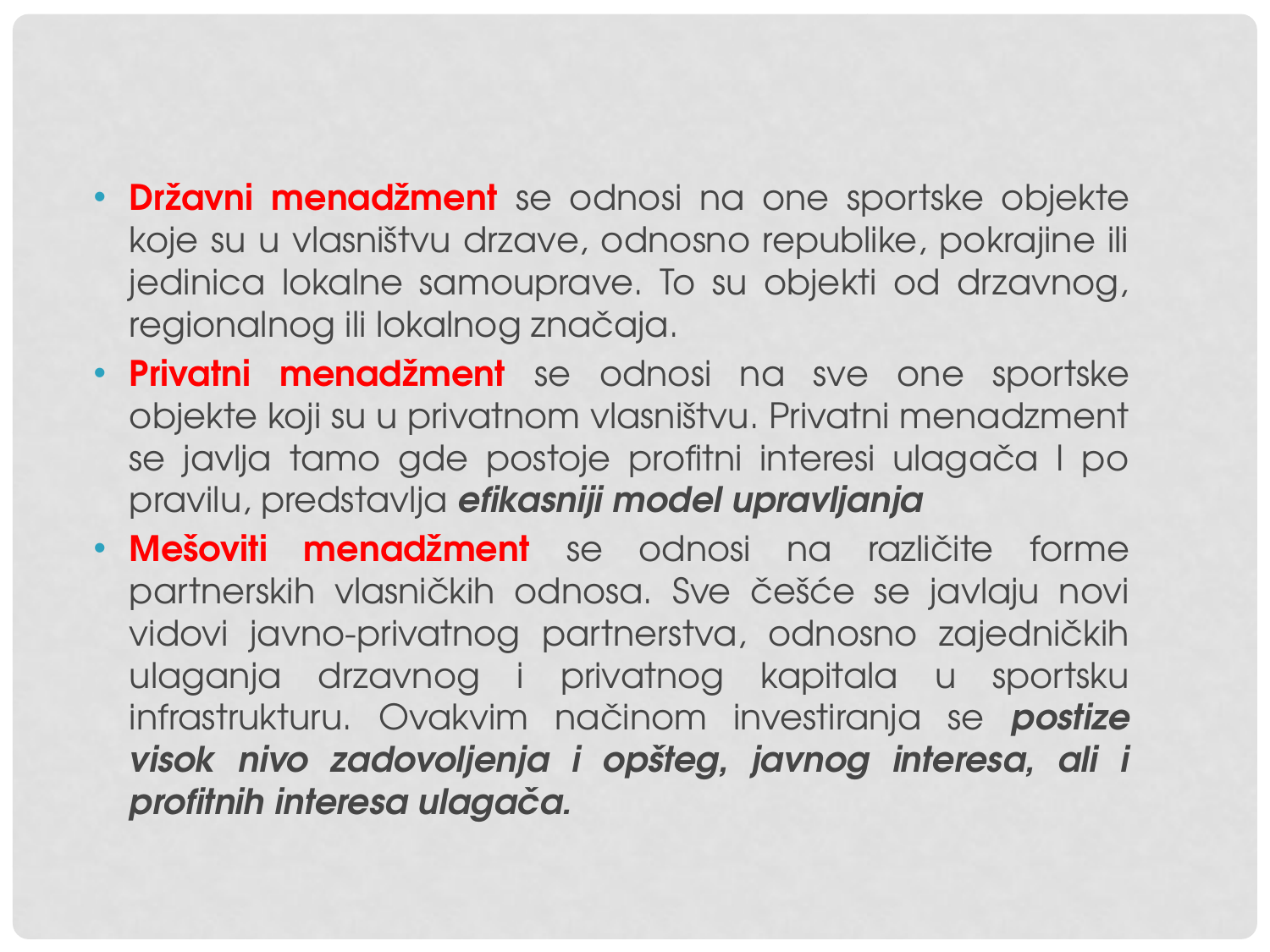

Državni menadžment se odnosi na one sportske objekte koje su u vlasništvu drzave, odnosno republike, pokrajine ili jedinica lokalne samouprave. To su objekti od drzavnog, regionalnog ili lokalnog značaja.
Privatni menadžment se odnosi na sve one sportske objekte koji su u privatnom vlasništvu. Privatni menadzment se javlja tamo gde postoje profitni interesi ulagača I po pravilu, predstavlja efikasniji model upravljanja
Mešoviti menadžment se odnosi na različite forme partnerskih vlasničkih odnosa. Sve češće se javlaju novi vidovi javno-privatnog partnerstva, odnosno zajedničkih ulaganja drzavnog i privatnog kapitala u sportsku infrastrukturu. Ovakvim načinom investiranja se postize visok nivo zadovoljenja i opšteg, javnog interesa, ali i profitnih interesa ulagača.